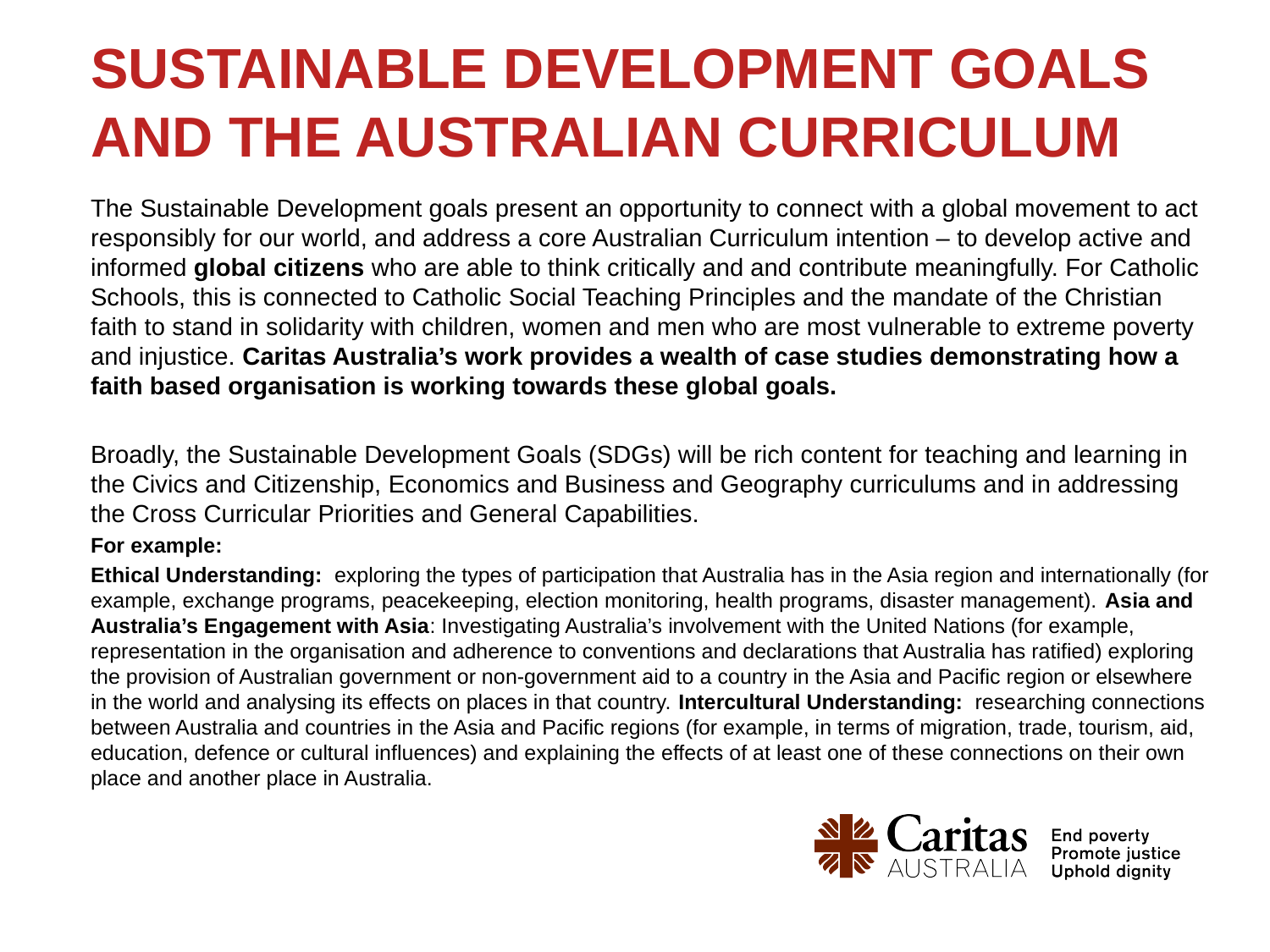

SUSTAINABLE DEVELOPMENT GOALS AND THE AUSTRALIAN CURRICULUM
The Sustainable Development goals present an opportunity to connect with a global movement to act responsibly for our world, and address a core Australian Curriculum intention – to develop active and informed global citizens who are able to think critically and and contribute meaningfully. For Catholic Schools, this is connected to Catholic Social Teaching Principles and the mandate of the Christian faith to stand in solidarity with children, women and men who are most vulnerable to extreme poverty and injustice. Caritas Australia’s work provides a wealth of case studies demonstrating how a faith based organisation is working towards these global goals.

Broadly, the Sustainable Development Goals (SDGs) will be rich content for teaching and learning in the Civics and Citizenship, Economics and Business and Geography curriculums and in addressing the Cross Curricular Priorities and General Capabilities.
For example:
Ethical Understanding:  exploring the types of participation that Australia has in the Asia region and internationally (for example, exchange programs, peacekeeping, election monitoring, health programs, disaster management). Asia and Australia’s Engagement with Asia: Investigating Australia’s involvement with the United Nations (for example, representation in the organisation and adherence to conventions and declarations that Australia has ratified) exploring the provision of Australian government or non-government aid to a country in the Asia and Pacific region or elsewhere in the world and analysing its effects on places in that country. Intercultural Understanding:  researching connections between Australia and countries in the Asia and Pacific regions (for example, in terms of migration, trade, tourism, aid, education, defence or cultural influences) and explaining the effects of at least one of these connections on their own place and another place in Australia.